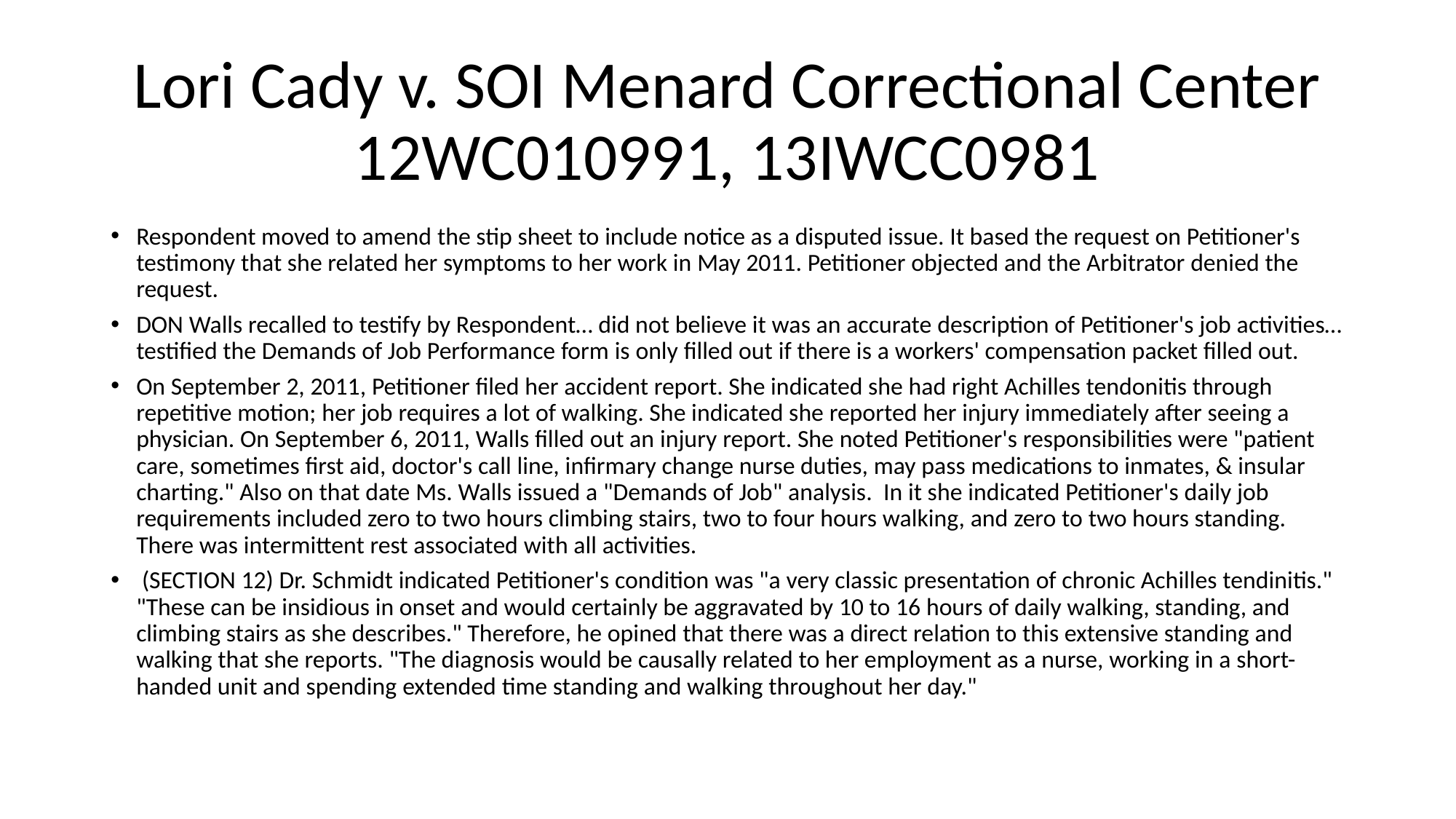

# Lori Cady v. SOI Menard Correctional Center 12WC010991, 13IWCC0981
Respondent moved to amend the stip sheet to include notice as a disputed issue. It based the request on Petitioner's testimony that she related her symptoms to her work in May 2011. Petitioner objected and the Arbitrator denied the request.
DON Walls recalled to testify by Respondent… did not believe it was an accurate description of Petitioner's job activities… testified the Demands of Job Performance form is only filled out if there is a workers' compensation packet filled out.
On September 2, 2011, Petitioner filed her accident report. She indicated she had right Achilles tendonitis through repetitive motion; her job requires a lot of walking. She indicated she reported her injury immediately after seeing a physician. On September 6, 2011, Walls filled out an injury report. She noted Petitioner's responsibilities were "patient care, sometimes first aid, doctor's call line, infirmary change nurse duties, may pass medications to inmates, & insular charting." Also on that date Ms. Walls issued a "Demands of Job" analysis.  In it she indicated Petitioner's daily job requirements included zero to two hours climbing stairs, two to four hours walking, and zero to two hours standing. There was intermittent rest associated with all activities.
 (SECTION 12) Dr. Schmidt indicated Petitioner's condition was "a very classic presentation of chronic Achilles tendinitis." "These can be insidious in onset and would certainly be aggravated by 10 to 16 hours of daily walking, standing, and climbing stairs as she describes." Therefore, he opined that there was a direct relation to this extensive standing and walking that she reports. "The diagnosis would be causally related to her employment as a nurse, working in a short-handed unit and spending extended time standing and walking throughout her day."